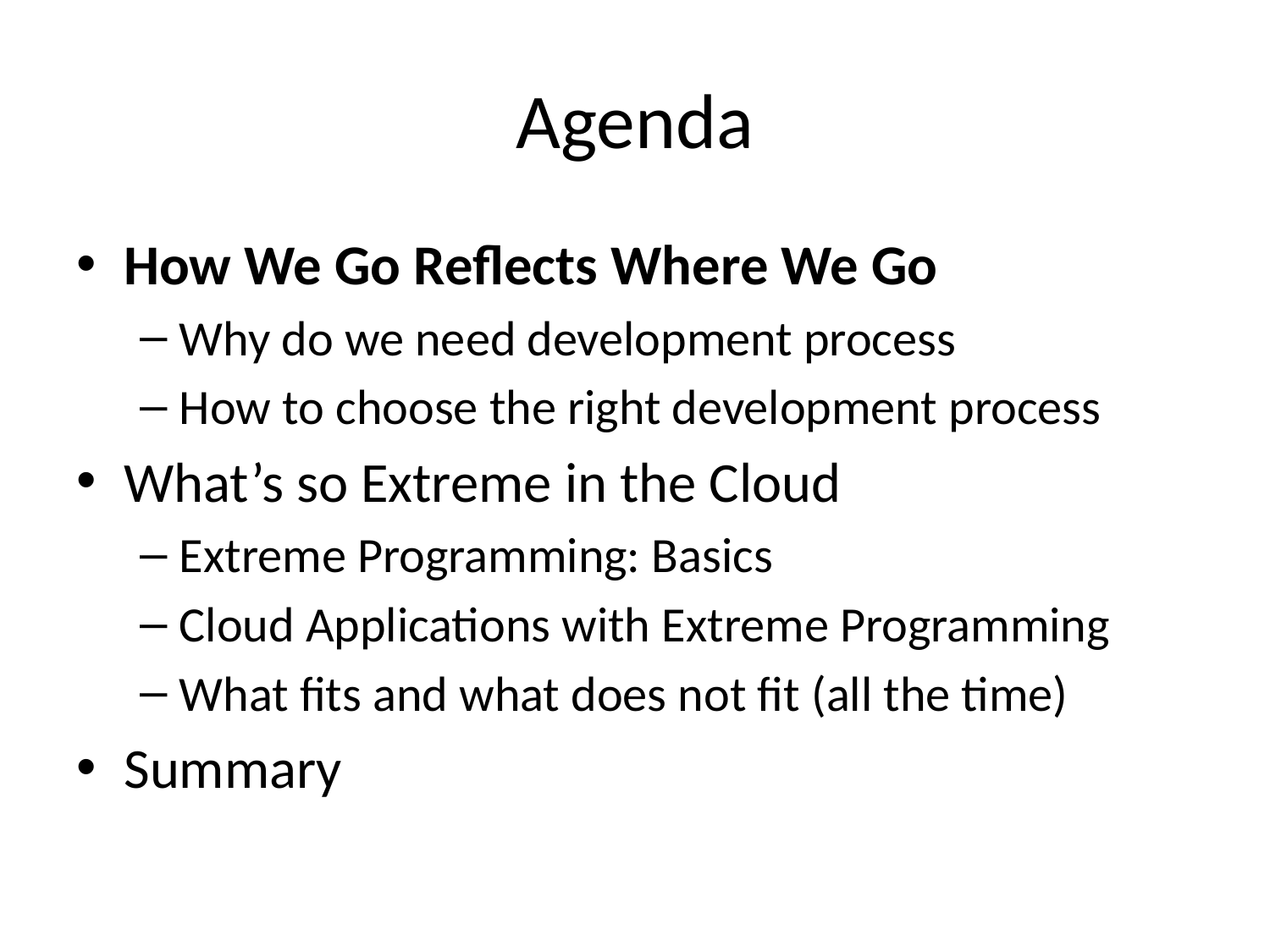

# Agenda
How We Go Reflects Where We Go
Why do we need development process
How to choose the right development process
What’s so Extreme in the Cloud
Extreme Programming: Basics
Cloud Applications with Extreme Programming
What fits and what does not fit (all the time)
Summary